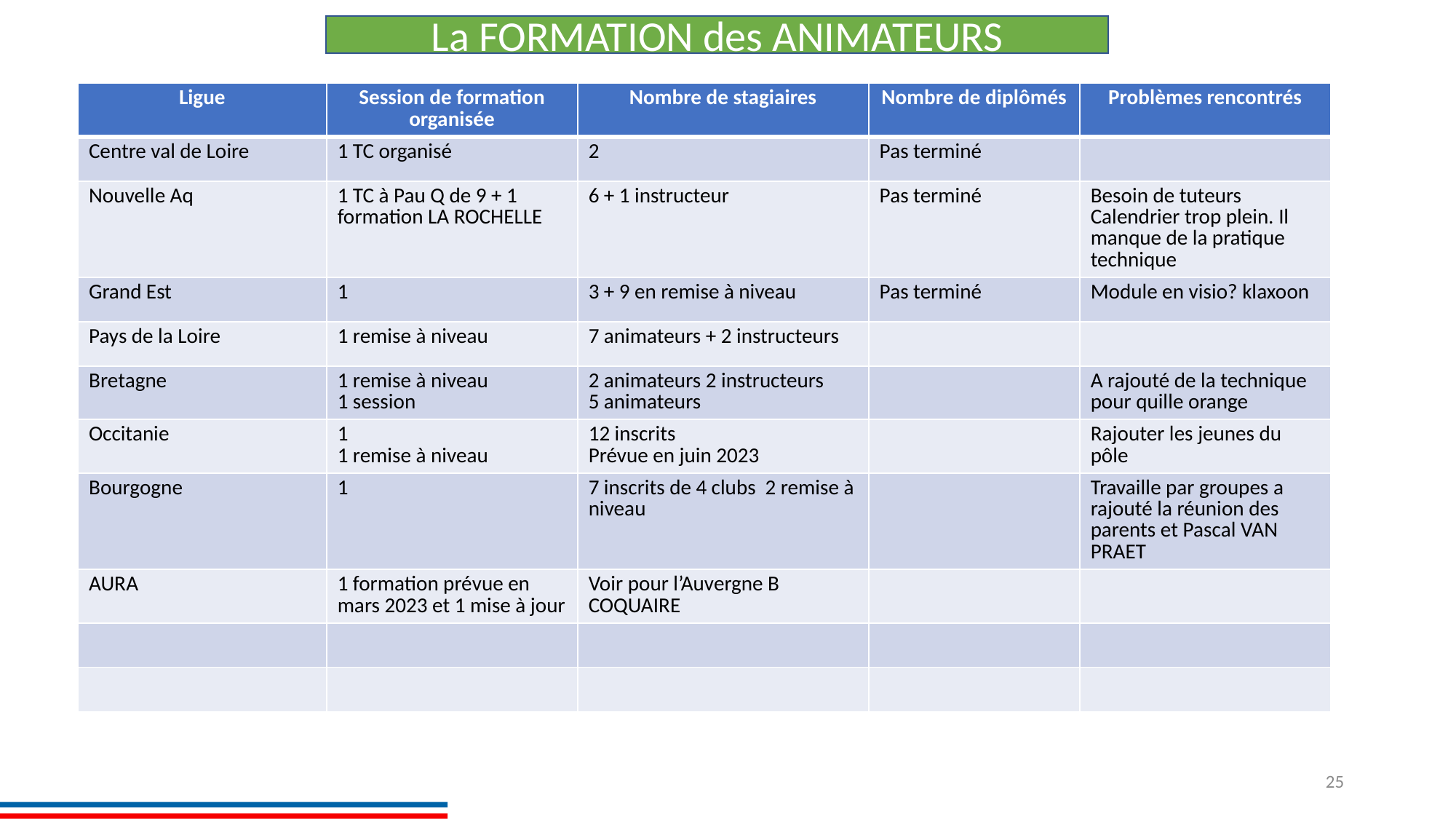

La FORMATION des ANIMATEURS
| Ligue | Session de formation organisée | Nombre de stagiaires | Nombre de diplômés | Problèmes rencontrés |
| --- | --- | --- | --- | --- |
| Centre val de Loire | 1 TC organisé | 2 | Pas terminé |  |
| Nouvelle Aq | 1 TC à Pau Q de 9 + 1 formation LA ROCHELLE | 6 + 1 instructeur | Pas terminé | Besoin de tuteurs Calendrier trop plein. Il manque de la pratique technique |
| Grand Est | 1 | 3 + 9 en remise à niveau | Pas terminé | Module en visio? klaxoon |
| Pays de la Loire | 1 remise à niveau | 7 animateurs + 2 instructeurs |  |  |
| Bretagne | 1 remise à niveau 1 session | 2 animateurs 2 instructeurs 5 animateurs |  | A rajouté de la technique pour quille orange |
| Occitanie | 1 1 remise à niveau | 12 inscrits Prévue en juin 2023 |  | Rajouter les jeunes du pôle |
| Bourgogne | 1 | 7 inscrits de 4 clubs 2 remise à niveau |  | Travaille par groupes a rajouté la réunion des parents et Pascal VAN PRAET |
| AURA | 1 formation prévue en mars 2023 et 1 mise à jour | Voir pour l’Auvergne B COQUAIRE |  |  |
|  |  |  |  |  |
|  |  |  |  |  |
25